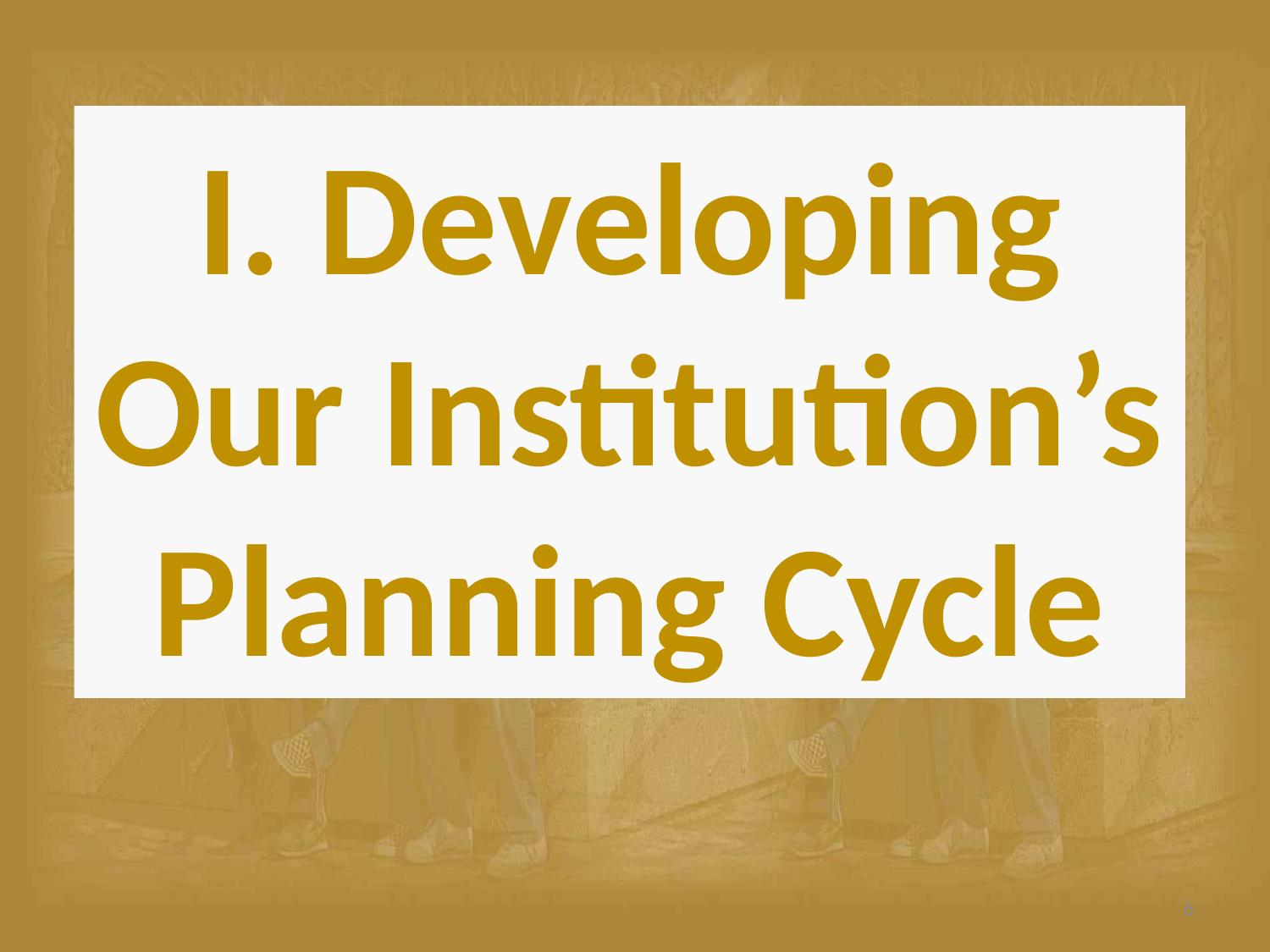

# I. Developing Our Institution’s Planning Cycle
6